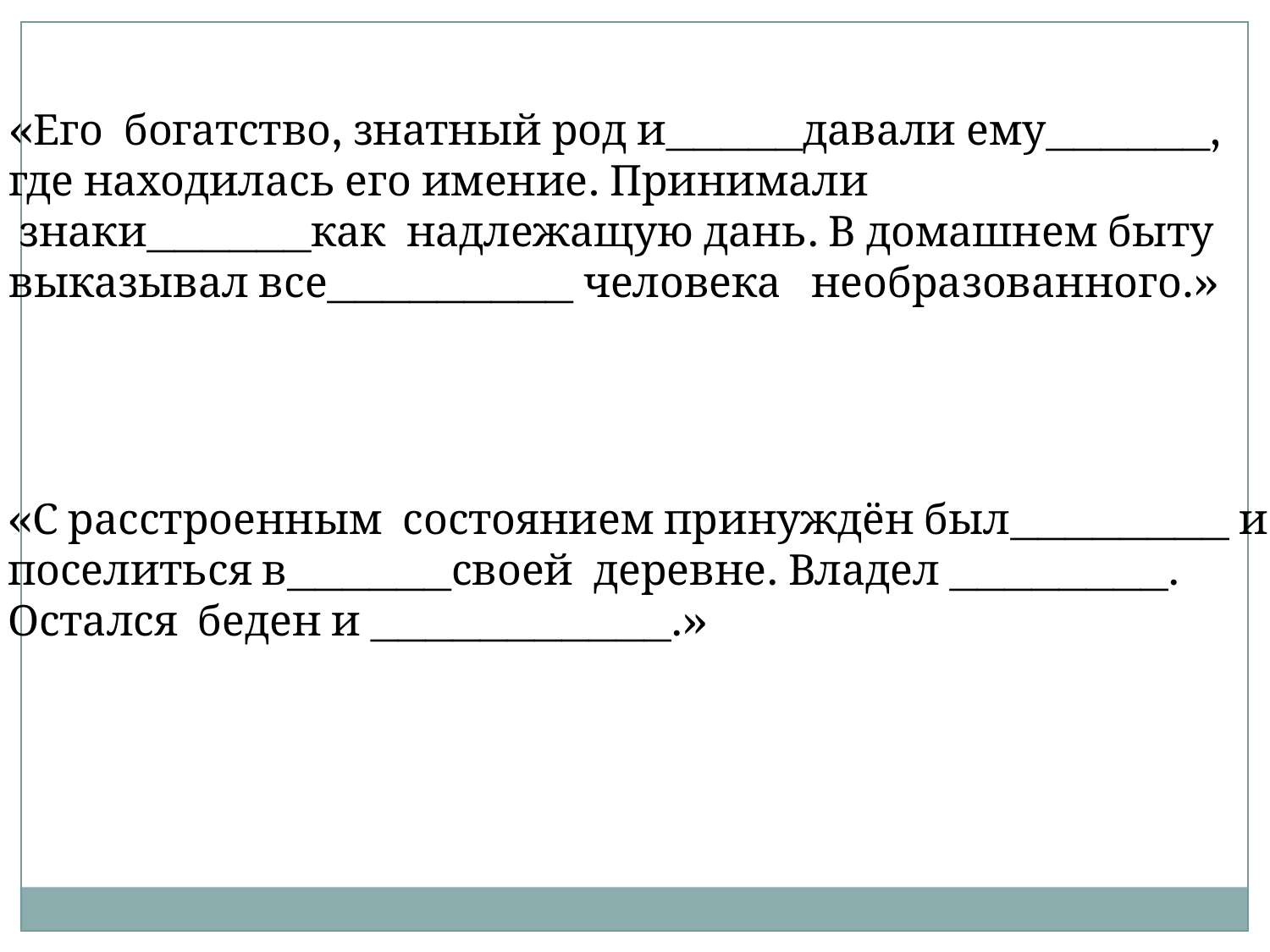

«Его  богатство, знатный род и_____давали ему______,
где находилась его имение. Принимали
 знаки______как  надлежащую дань. В домашнем быту
выказывал все_________ человека   необразованного.»
«С расстроенным  состоянием принуждён был________ и
поселиться в______своей  деревне. Владел ________.
Остался  беден и ___________.»